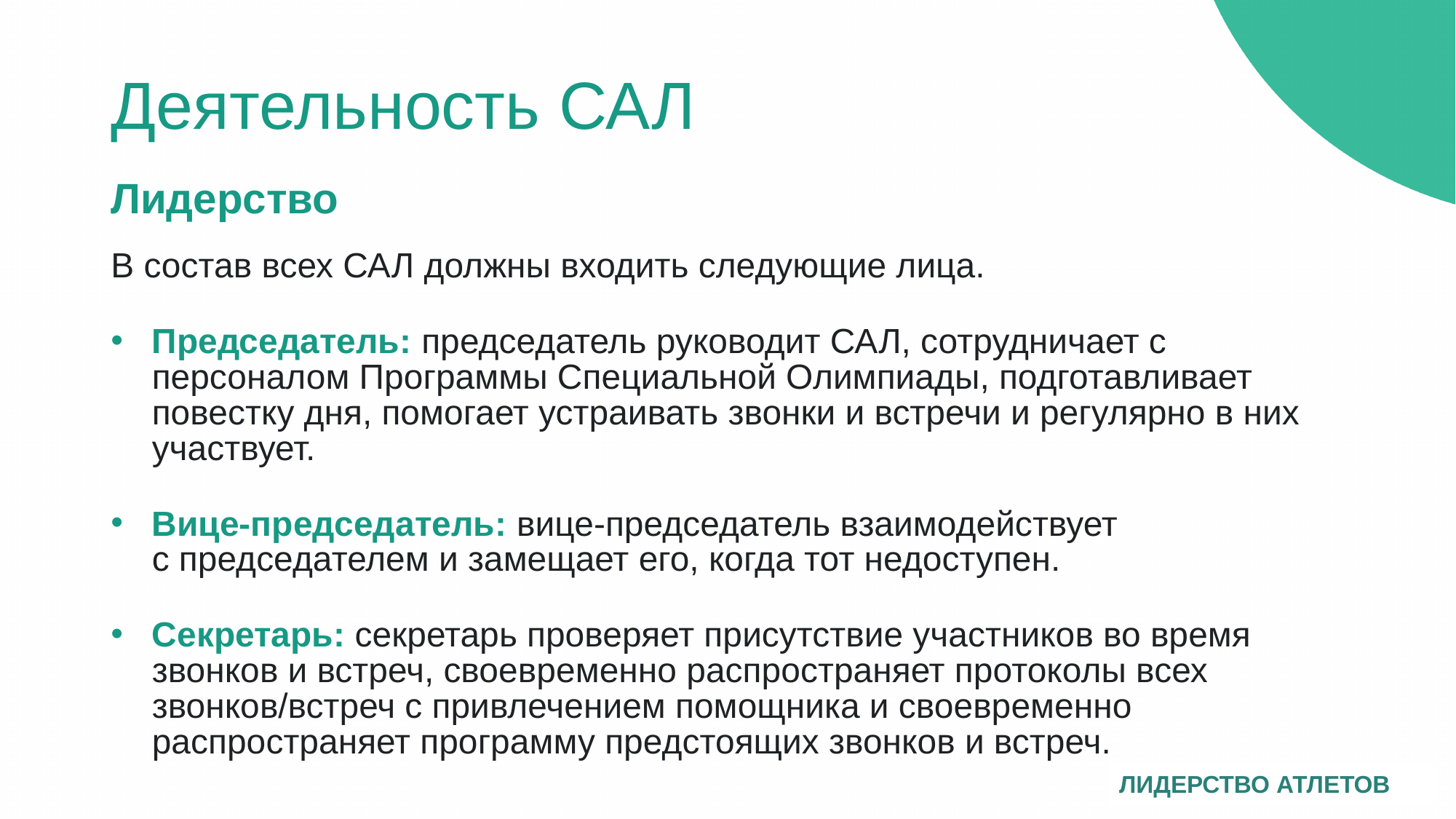

# Деятельность САЛ
Лидерство
В состав всех САЛ должны входить следующие лица.

Председатель: председатель руководит САЛ, сотрудничает с персоналом Программы Специальной Олимпиады, подготавливает повестку дня, помогает устраивать звонки и встречи и регулярно в них участвует.

Вице-председатель: вице-председатель взаимодействует
с председателем и замещает его, когда тот недоступен.

Секретарь: секретарь проверяет присутствие участников во время звонков и встреч, своевременно распространяет протоколы всех звонков/встреч с привлечением помощника и своевременно распространяет программу предстоящих звонков и встреч.
ЛИДЕРСТВО АТЛЕТОВ